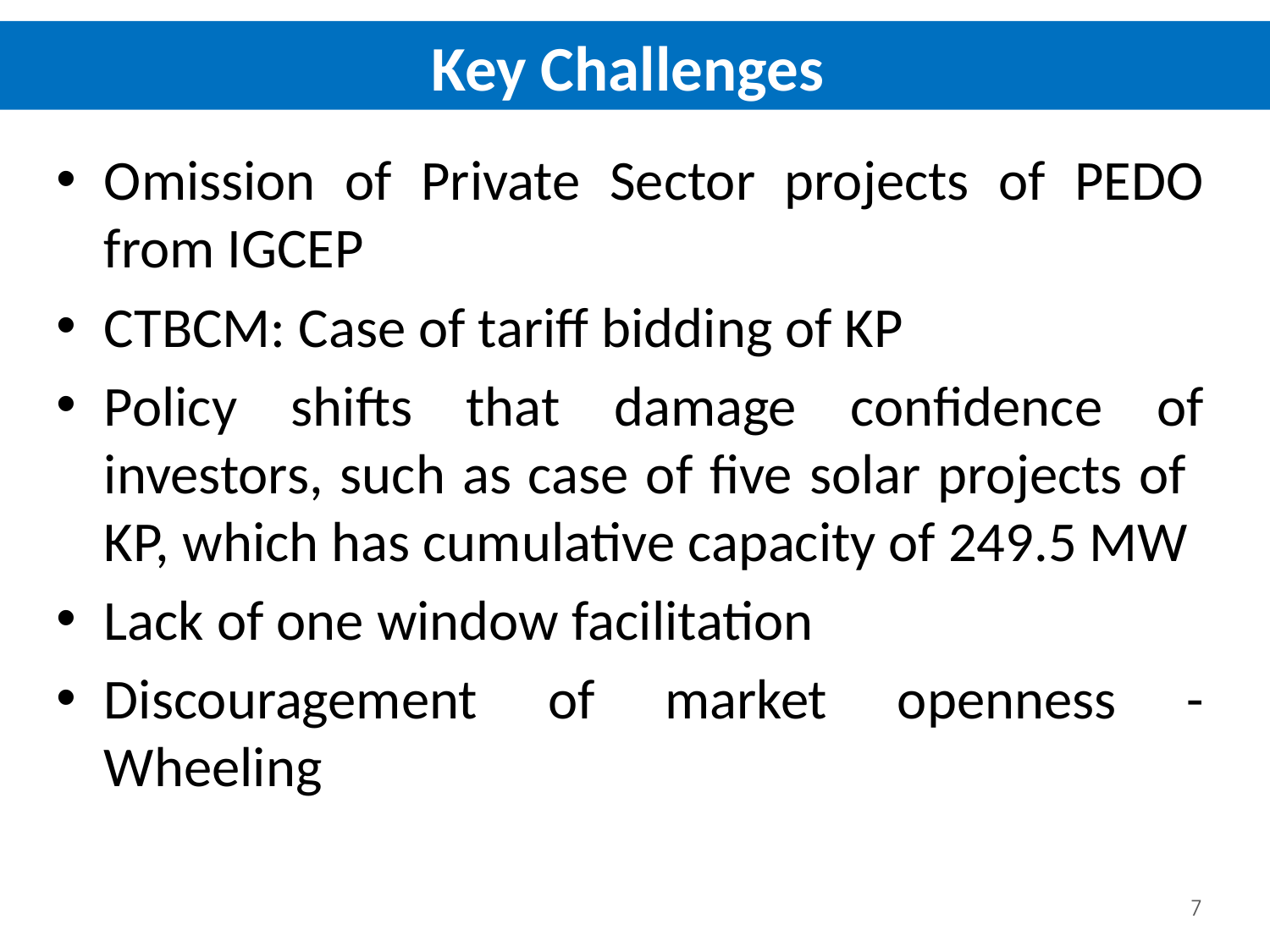

Key Challenges
Omission of Private Sector projects of PEDO from IGCEP
CTBCM: Case of tariff bidding of KP
Policy shifts that damage confidence of investors, such as case of five solar projects of  KP, which has cumulative capacity of 249.5 MW
Lack of one window facilitation
Discouragement of market openness - Wheeling
7